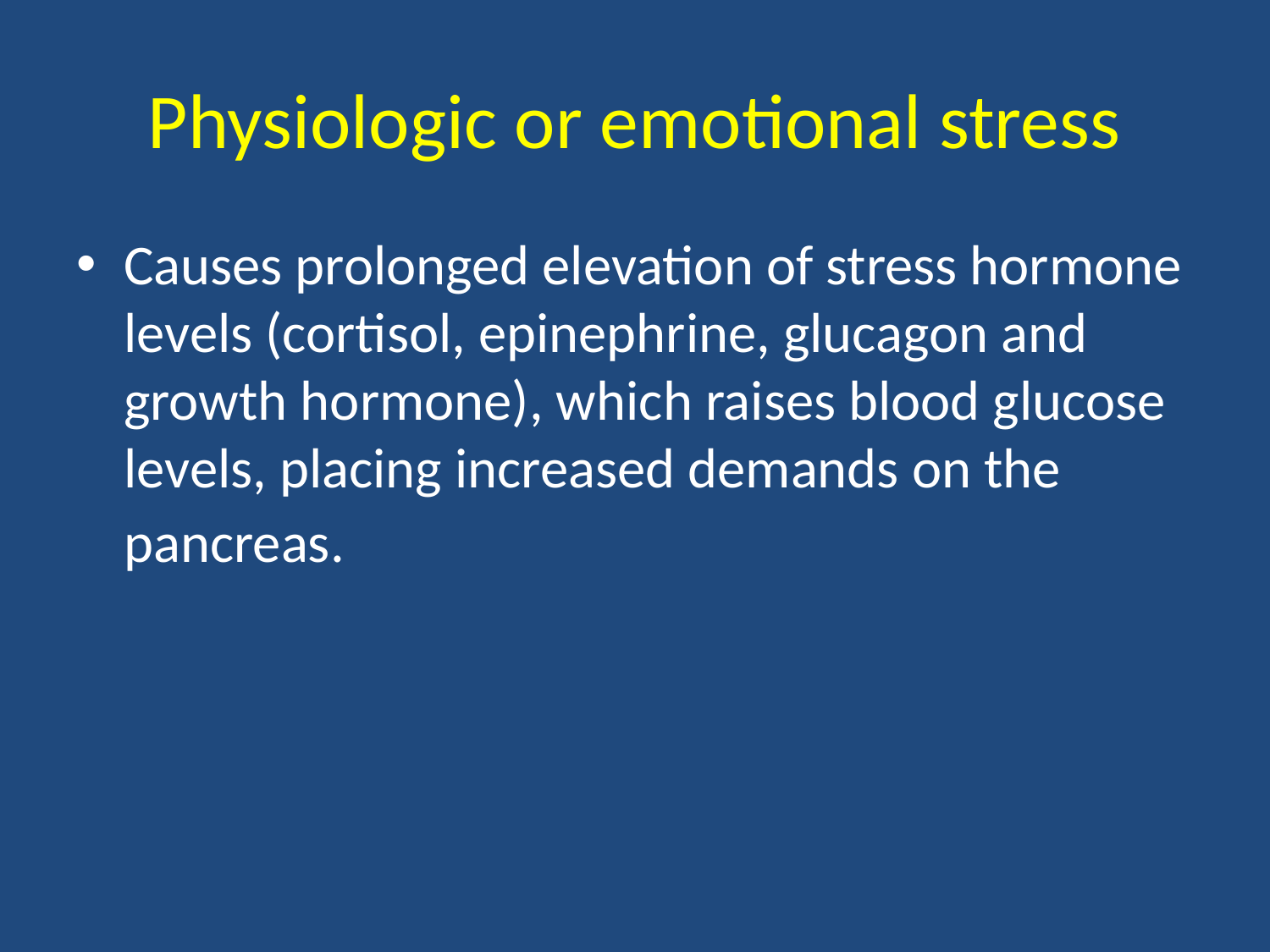

# Physiologic or emotional stress
Causes prolonged elevation of stress hormone levels (cortisol, epinephrine, glucagon and growth hormone), which raises blood glucose levels, placing increased demands on the pancreas.